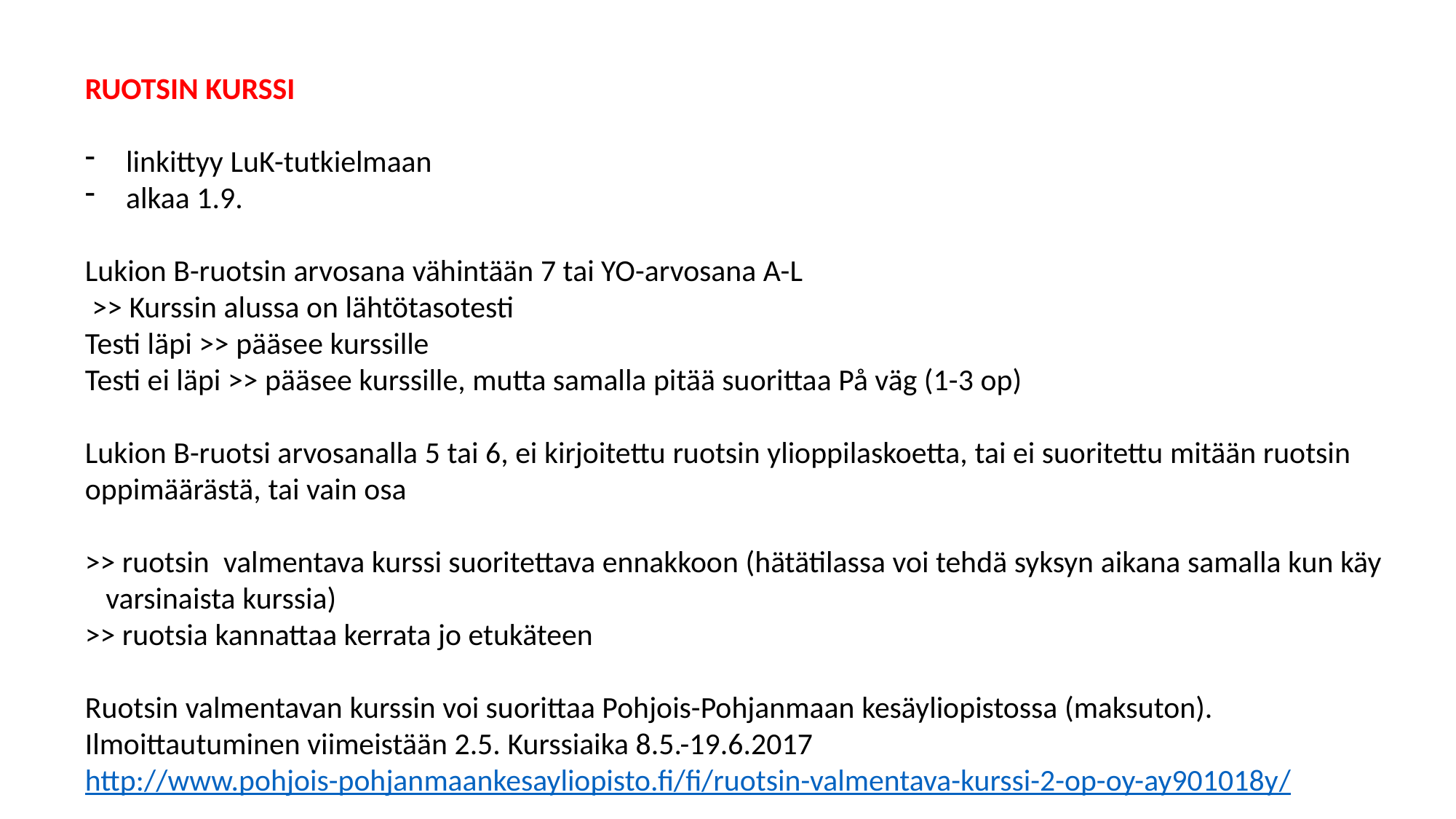

RUOTSIN KURSSI

linkittyy LuK-tutkielmaan
alkaa 1.9.

Lukion B-ruotsin arvosana vähintään 7 tai YO-arvosana A-L
 >> Kurssin alussa on lähtötasotesti
Testi läpi >> pääsee kurssille
Testi ei läpi >> pääsee kurssille, mutta samalla pitää suorittaa På väg (1-3 op)

Lukion B-ruotsi arvosanalla 5 tai 6, ei kirjoitettu ruotsin ylioppilaskoetta, tai ei suoritettu mitään ruotsin
oppimäärästä, tai vain osa

>> ruotsin  valmentava kurssi suoritettava ennakkoon (hätätilassa voi tehdä syksyn aikana samalla kun käy
   varsinaista kurssia)
>> ruotsia kannattaa kerrata jo etukäteen

Ruotsin valmentavan kurssin voi suorittaa Pohjois-Pohjanmaan kesäyliopistossa (maksuton).
Ilmoittautuminen viimeistään 2.5. Kurssiaika 8.5.-19.6.2017
http://www.pohjois-pohjanmaankesayliopisto.fi/fi/ruotsin-valmentava-kurssi-2-op-oy-ay901018y/